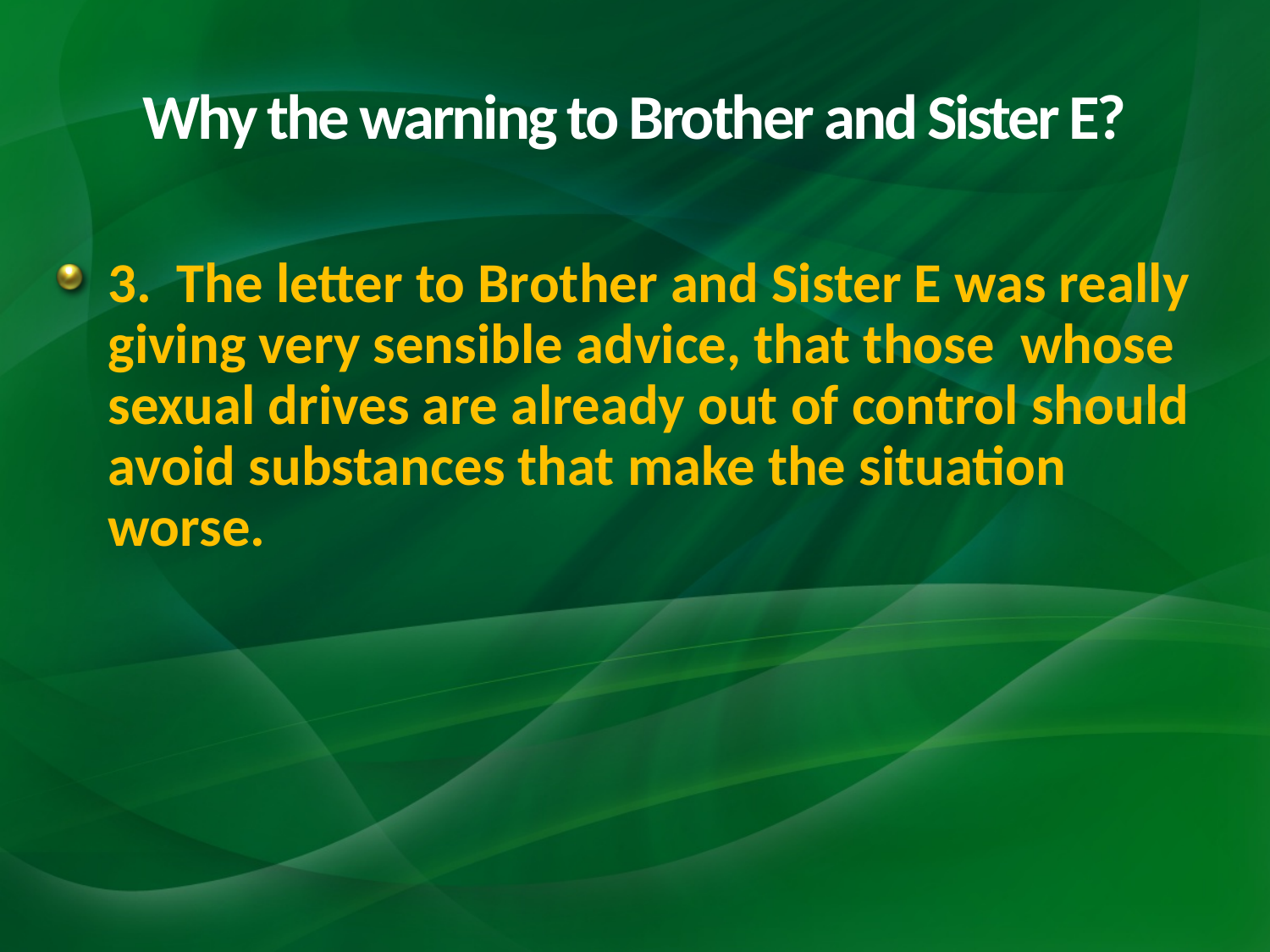

# Why the warning to Brother and Sister E?
3.  The letter to Brother and Sister E was really giving very sensible advice, that those  whose sexual drives are already out of control should avoid substances that make the situation worse.